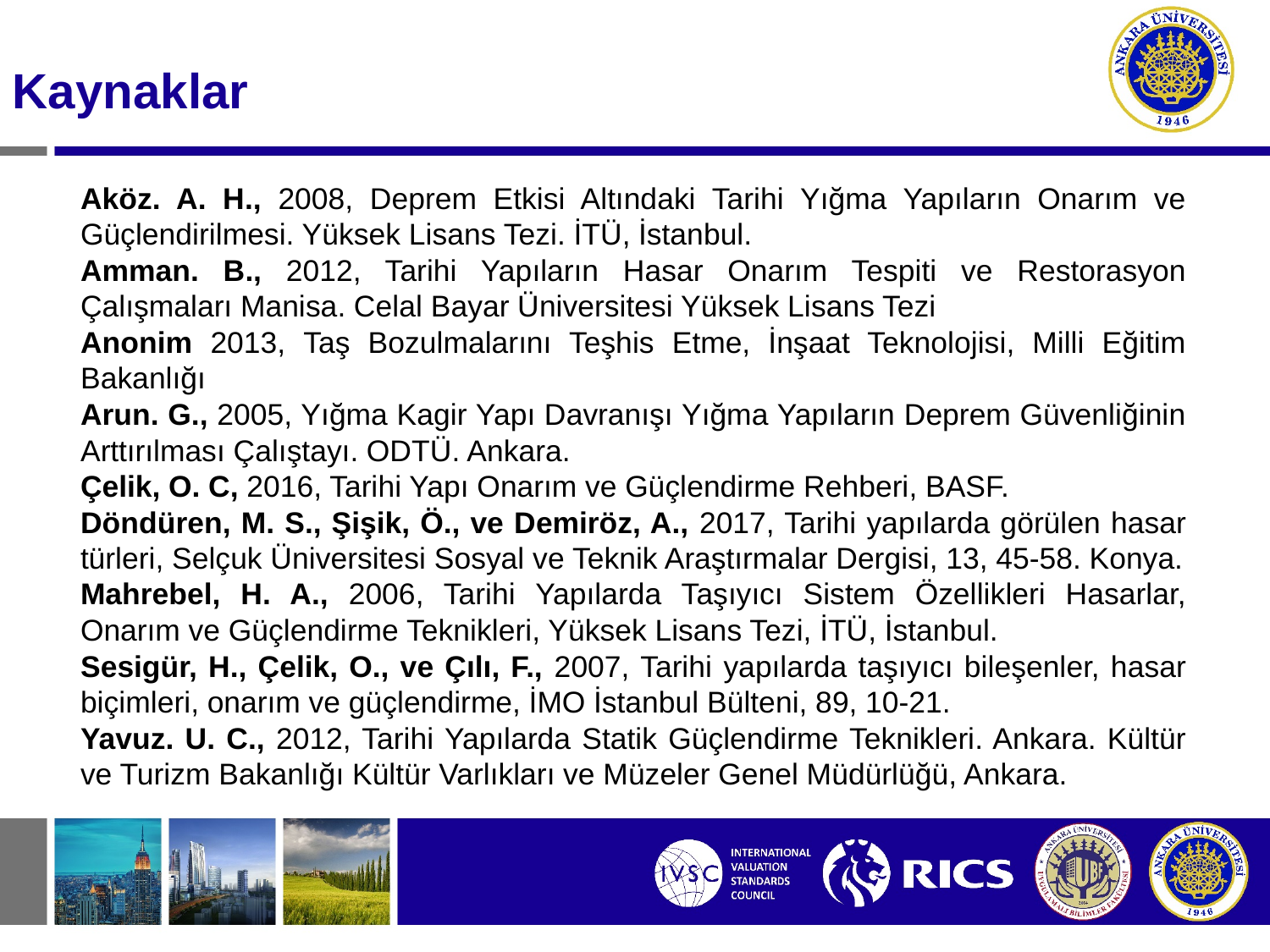

Kaynaklar
Aköz. A. H., 2008, Deprem Etkisi Altındaki Tarihi Yığma Yapıların Onarım ve Güçlendirilmesi. Yüksek Lisans Tezi. İTÜ, İstanbul.
Amman. B., 2012, Tarihi Yapıların Hasar Onarım Tespiti ve Restorasyon Çalışmaları Manisa. Celal Bayar Üniversitesi Yüksek Lisans Tezi
Anonim 2013, Taş Bozulmalarını Teşhis Etme, İnşaat Teknolojisi, Milli Eğitim Bakanlığı
Arun. G., 2005, Yığma Kagir Yapı Davranışı Yığma Yapıların Deprem Güvenliğinin Arttırılması Çalıştayı. ODTÜ. Ankara.
Çelik, O. C, 2016, Tarihi Yapı Onarım ve Güçlendirme Rehberi, BASF.
Döndüren, M. S., Şişik, Ö., ve Demiröz, A., 2017, Tarihi yapılarda görülen hasar türleri, Selçuk Üniversitesi Sosyal ve Teknik Araştırmalar Dergisi, 13, 45-58. Konya.
Mahrebel, H. A., 2006, Tarihi Yapılarda Taşıyıcı Sistem Özellikleri Hasarlar, Onarım ve Güçlendirme Teknikleri, Yüksek Lisans Tezi, İTÜ, İstanbul.
Sesigür, H., Çelik, O., ve Çılı, F., 2007, Tarihi yapılarda taşıyıcı bileşenler, hasar biçimleri, onarım ve güçlendirme, İMO İstanbul Bülteni, 89, 10-21.
Yavuz. U. C., 2012, Tarihi Yapılarda Statik Güçlendirme Teknikleri. Ankara. Kültür ve Turizm Bakanlığı Kültür Varlıkları ve Müzeler Genel Müdürlüğü, Ankara.